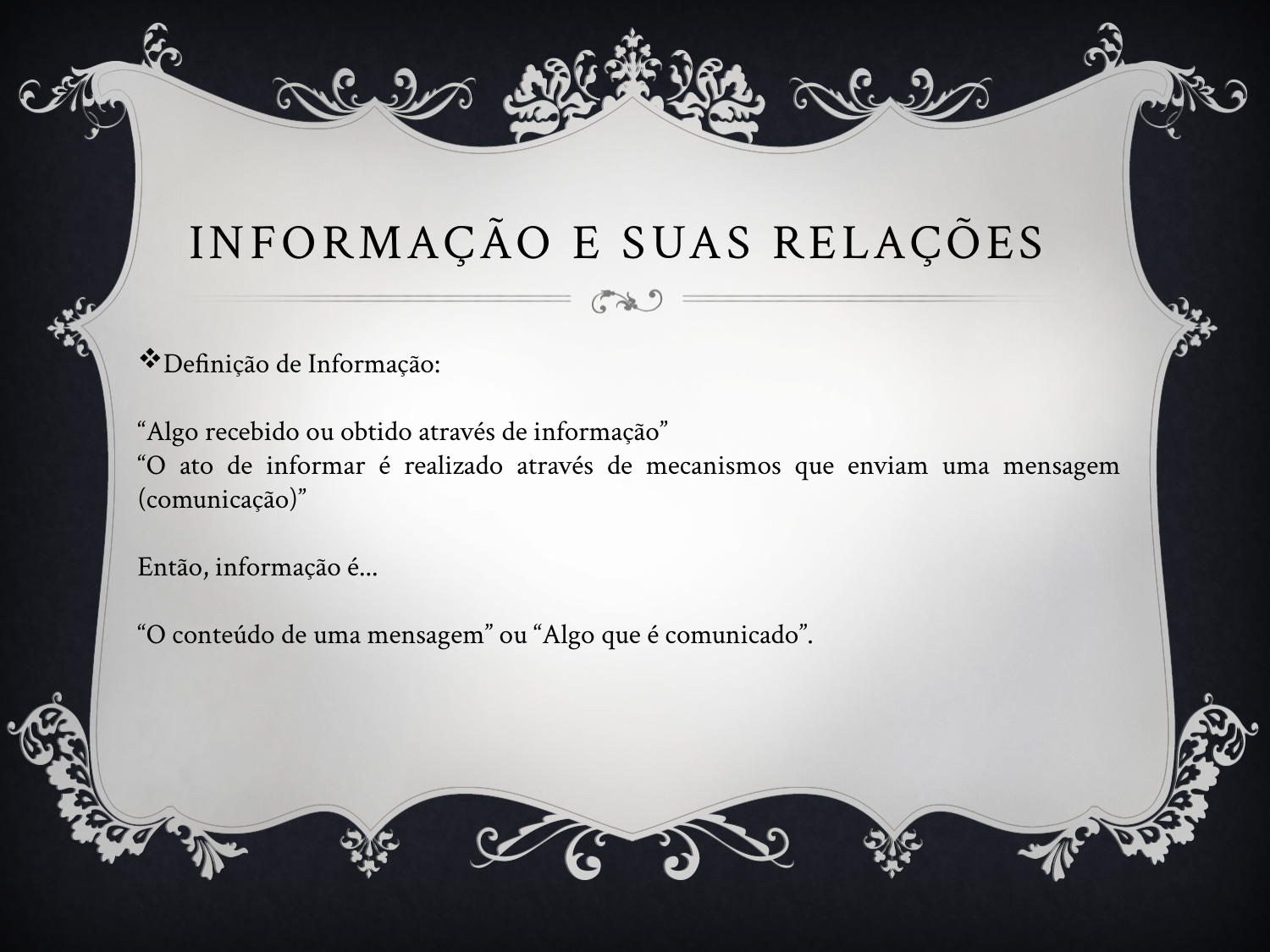

# Informação e suas relações
Definição de Informação:

“Algo recebido ou obtido através de informação”
“O ato de informar é realizado através de mecanismos que enviam uma mensagem (comunicação)”

Então, informação é...

“O conteúdo de uma mensagem” ou “Algo que é comunicado”.